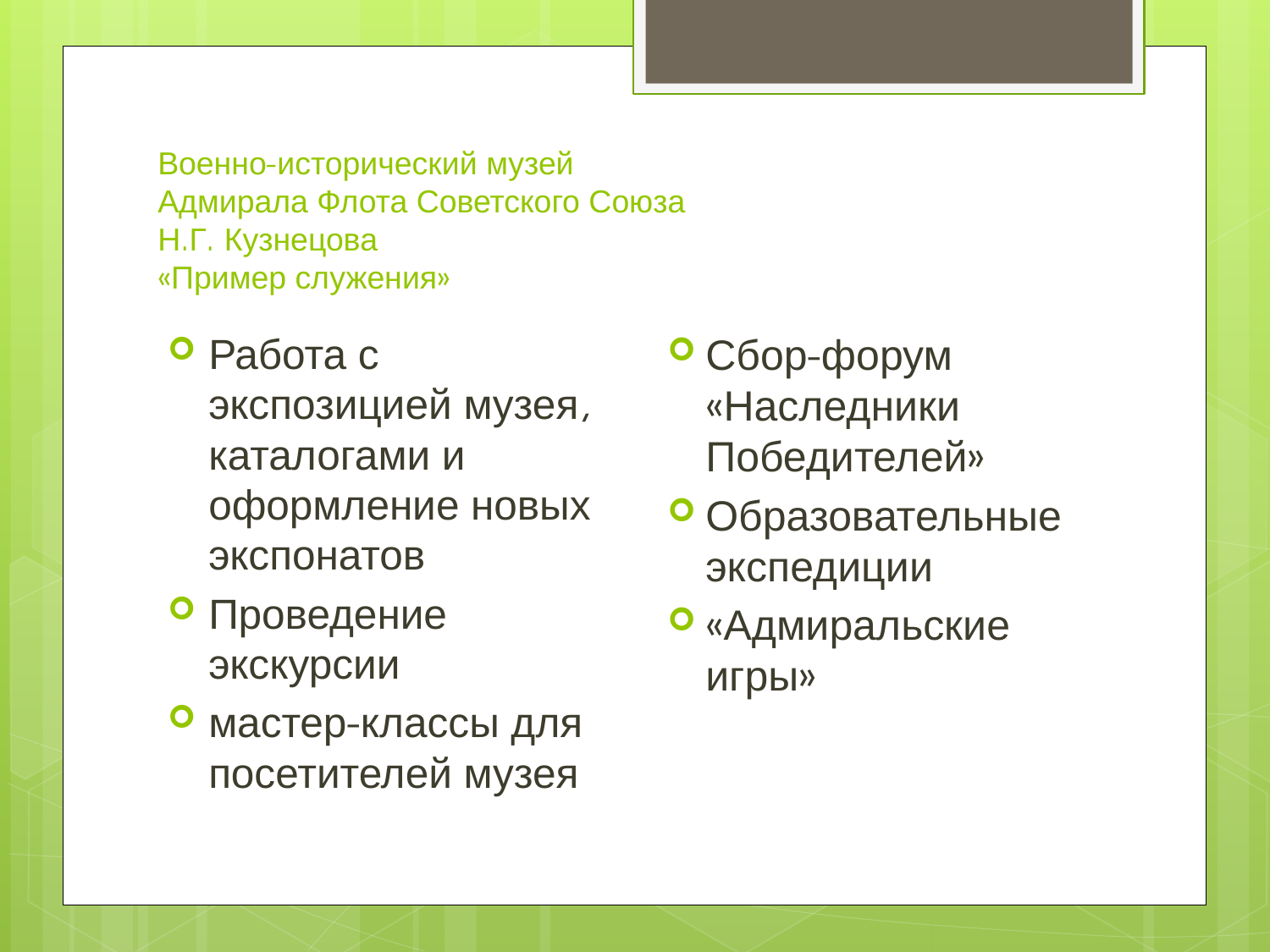

# Военно-исторический музей Адмирала Флота Советского Союза Н.Г. Кузнецова «Пример служения»
Сбор-форум «Наследники Победителей»
Образовательные экспедиции
«Адмиральские игры»

Работа с экспозицией музея, каталогами и оформление новых экспонатов
Проведение экскурсии
мастер-классы для посетителей музея